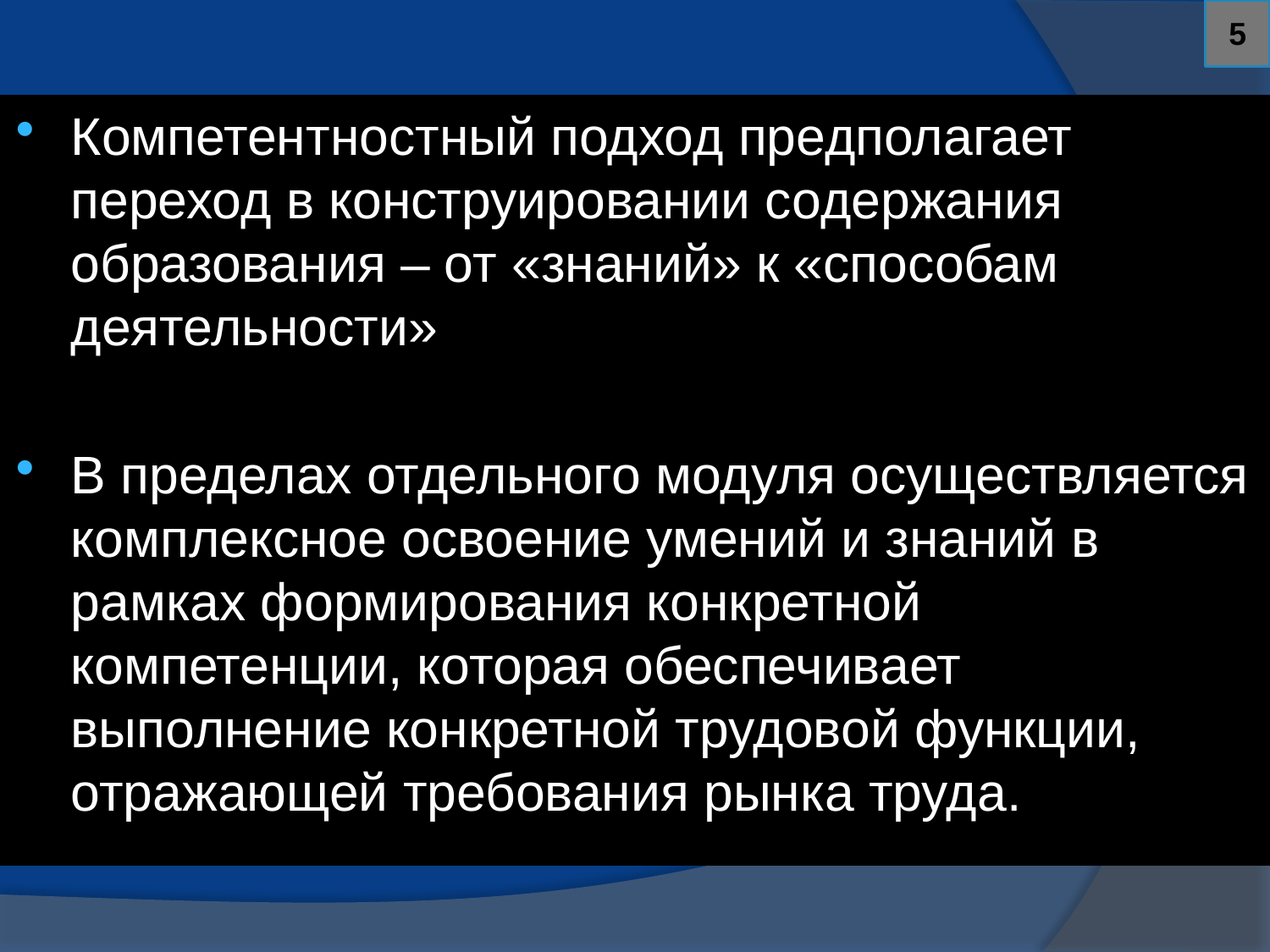

5
Компетентностный подход предполагает переход в конструировании содержания образования – от «знаний» к «способам деятельности»

В пределах отдельного модуля осуществляется комплексное освоение умений и знаний в рамках формирования конкретной компетенции, которая обеспечивает выполнение конкретной трудовой функции, отражающей требования рынка труда.